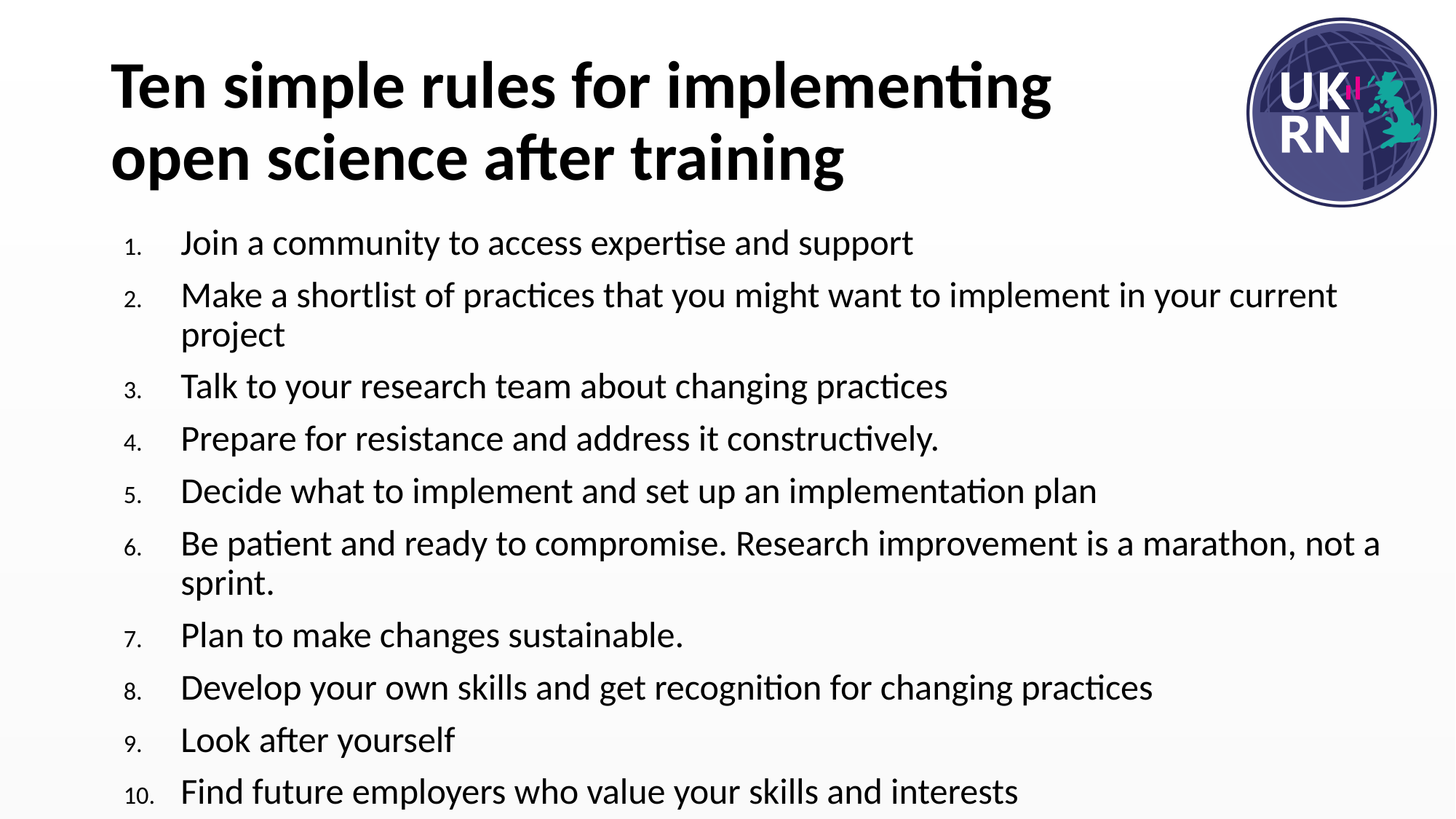

# Ten simple rules for implementing open science after training
Join a community to access expertise and support
Make a shortlist of practices that you might want to implement in your current project
Talk to your research team about changing practices
Prepare for resistance and address it constructively.
Decide what to implement and set up an implementation plan
Be patient and ready to compromise. Research improvement is a marathon, not a sprint.
Plan to make changes sustainable.
Develop your own skills and get recognition for changing practices
Look after yourself
Find future employers who value your skills and interests